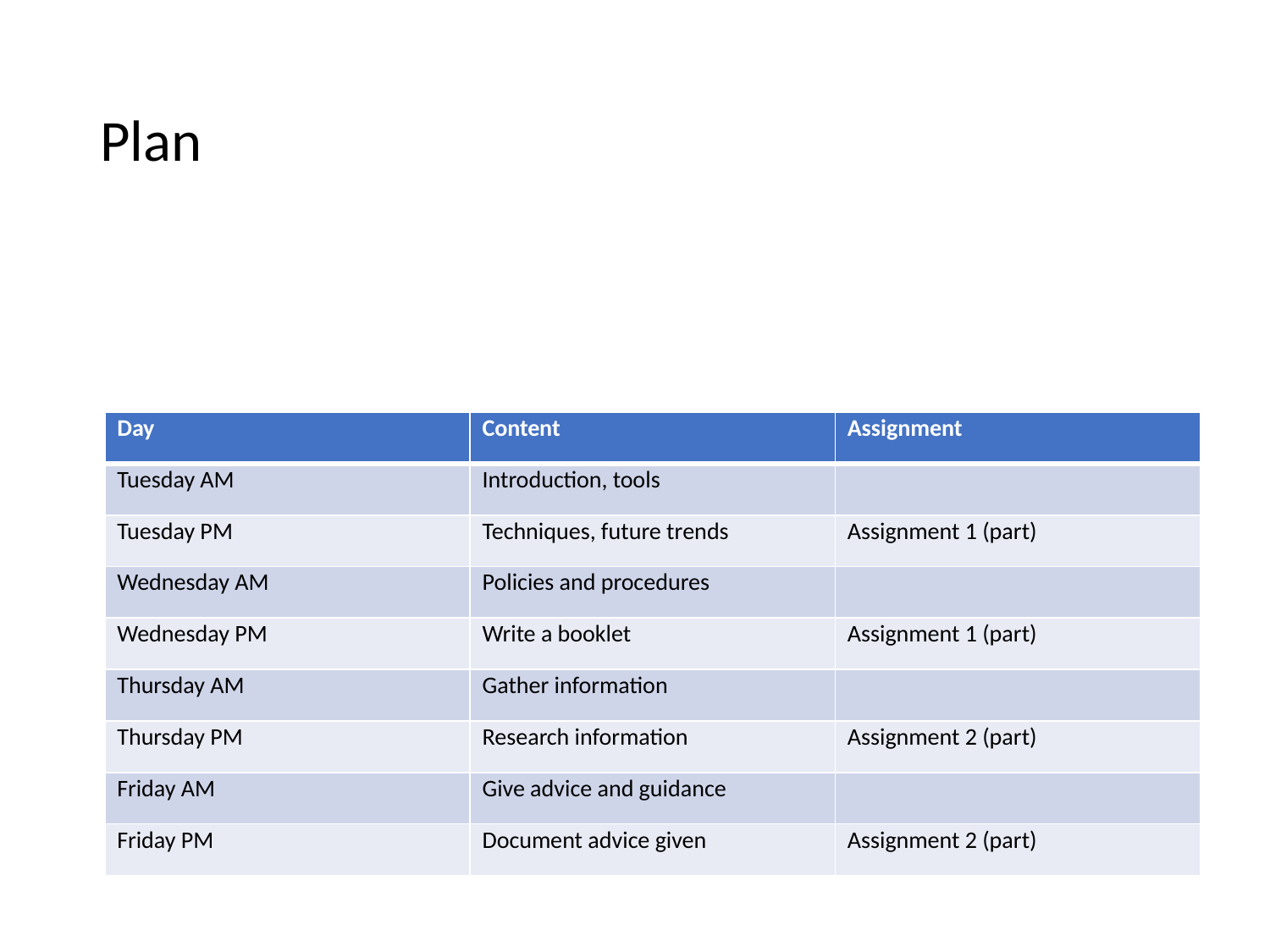

# Plan
| Day | Content | Assignment |
| --- | --- | --- |
| Tuesday AM | Introduction, tools |  |
| Tuesday PM | Techniques, future trends | Assignment 1 (part) |
| Wednesday AM | Policies and procedures |  |
| Wednesday PM | Write a booklet | Assignment 1 (part) |
| Thursday AM | Gather information |  |
| Thursday PM | Research information | Assignment 2 (part) |
| Friday AM | Give advice and guidance |  |
| Friday PM | Document advice given | Assignment 2 (part) |